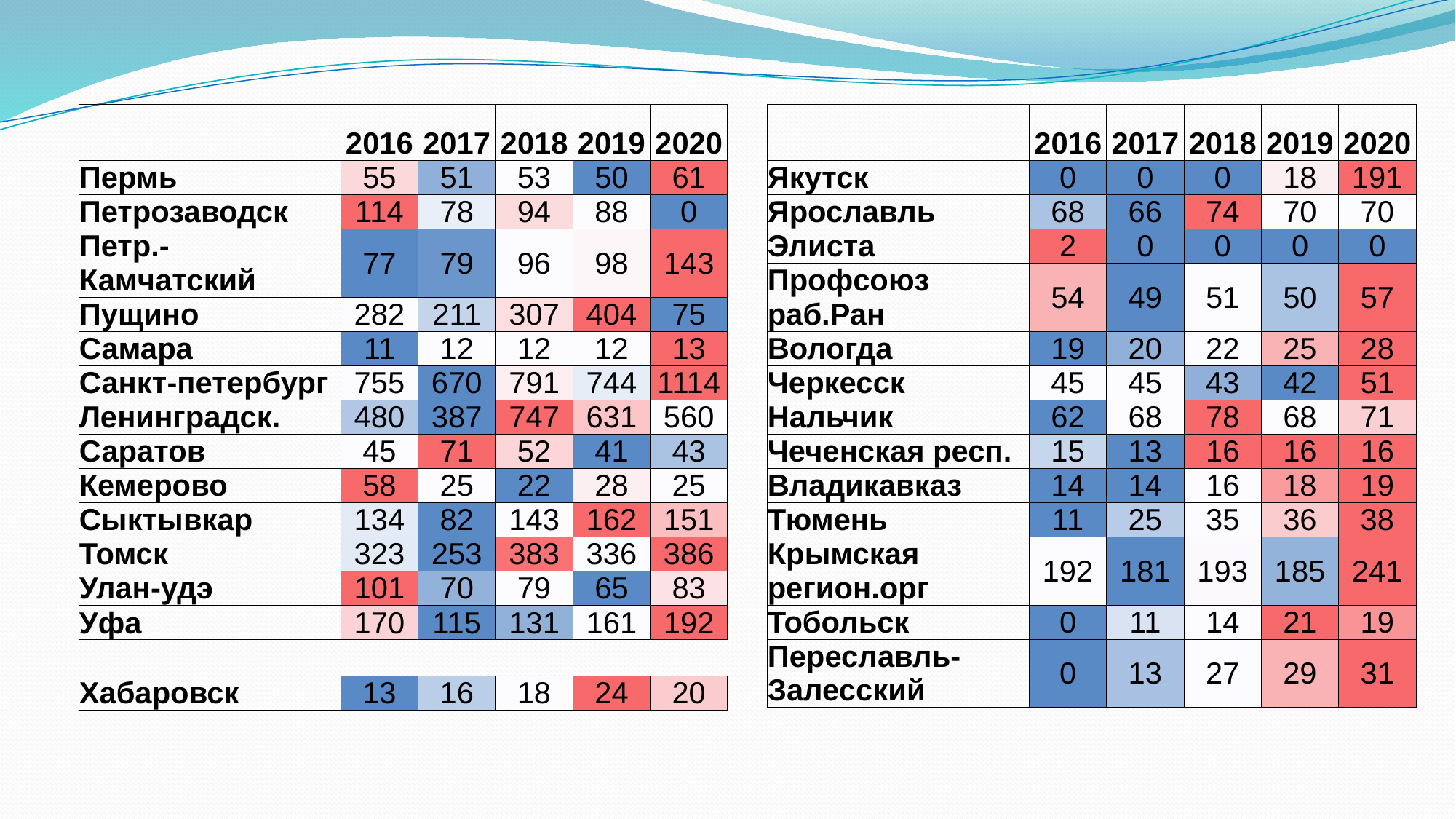

|  | 2016 | 2017 | 2018 | 2019 | 2020 |
| --- | --- | --- | --- | --- | --- |
| Пермь | 55 | 51 | 53 | 50 | 61 |
| Петрозаводск | 114 | 78 | 94 | 88 | 0 |
| Петр.-Камчатский | 77 | 79 | 96 | 98 | 143 |
| Пущино | 282 | 211 | 307 | 404 | 75 |
| Самара | 11 | 12 | 12 | 12 | 13 |
| Санкт-петербург | 755 | 670 | 791 | 744 | 1114 |
| Ленинградск. | 480 | 387 | 747 | 631 | 560 |
| Саратов | 45 | 71 | 52 | 41 | 43 |
| Кемерово | 58 | 25 | 22 | 28 | 25 |
| Сыктывкар | 134 | 82 | 143 | 162 | 151 |
| Томск | 323 | 253 | 383 | 336 | 386 |
| Улан-удэ | 101 | 70 | 79 | 65 | 83 |
| Уфа | 170 | 115 | 131 | 161 | 192 |
|  | 2016 | 2017 | 2018 | 2019 | 2020 |
| --- | --- | --- | --- | --- | --- |
| Якутск | 0 | 0 | 0 | 18 | 191 |
| Ярославль | 68 | 66 | 74 | 70 | 70 |
| Элиста | 2 | 0 | 0 | 0 | 0 |
| Профсоюз раб.Ран | 54 | 49 | 51 | 50 | 57 |
| Вологда | 19 | 20 | 22 | 25 | 28 |
| Черкесск | 45 | 45 | 43 | 42 | 51 |
| Нальчик | 62 | 68 | 78 | 68 | 71 |
| Чеченская респ. | 15 | 13 | 16 | 16 | 16 |
| Владикавказ | 14 | 14 | 16 | 18 | 19 |
| Тюмень | 11 | 25 | 35 | 36 | 38 |
| Крымская регион.орг | 192 | 181 | 193 | 185 | 241 |
| Тобольск | 0 | 11 | 14 | 21 | 19 |
| Переславль-Залесский | 0 | 13 | 27 | 29 | 31 |
| Хабаровск | 13 | 16 | 18 | 24 | 20 |
| --- | --- | --- | --- | --- | --- |